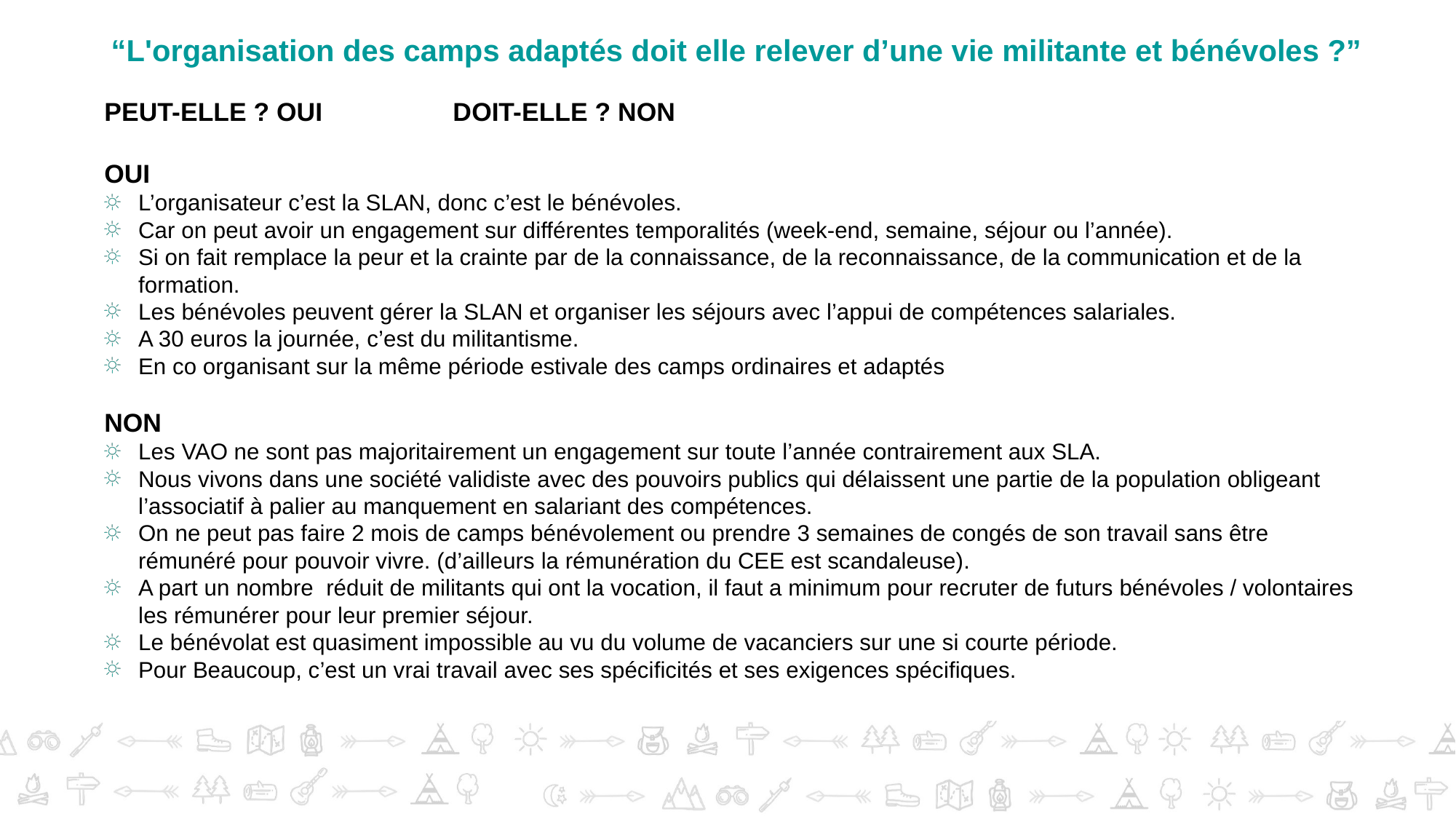

“L'organisation des camps adaptés doit elle relever d’une vie militante et bénévoles ?”

PEUT-ELLE ? OUI 	   DOIT-ELLE ? NON

OUI
L’organisateur c’est la SLAN, donc c’est le bénévoles.
Car on peut avoir un engagement sur différentes temporalités (week-end, semaine, séjour ou l’année).
Si on fait remplace la peur et la crainte par de la connaissance, de la reconnaissance, de la communication et de la formation.
Les bénévoles peuvent gérer la SLAN et organiser les séjours avec l’appui de compétences salariales.
A 30 euros la journée, c’est du militantisme.
En co organisant sur la même période estivale des camps ordinaires et adaptés

NON
Les VAO ne sont pas majoritairement un engagement sur toute l’année contrairement aux SLA.
Nous vivons dans une société validiste avec des pouvoirs publics qui délaissent une partie de la population obligeant l’associatif à palier au manquement en salariant des compétences.
On ne peut pas faire 2 mois de camps bénévolement ou prendre 3 semaines de congés de son travail sans être rémunéré pour pouvoir vivre. (d’ailleurs la rémunération du CEE est scandaleuse).
A part un nombre  réduit de militants qui ont la vocation, il faut a minimum pour recruter de futurs bénévoles / volontaires les rémunérer pour leur premier séjour.
Le bénévolat est quasiment impossible au vu du volume de vacanciers sur une si courte période.
Pour Beaucoup, c’est un vrai travail avec ses spécificités et ses exigences spécifiques.